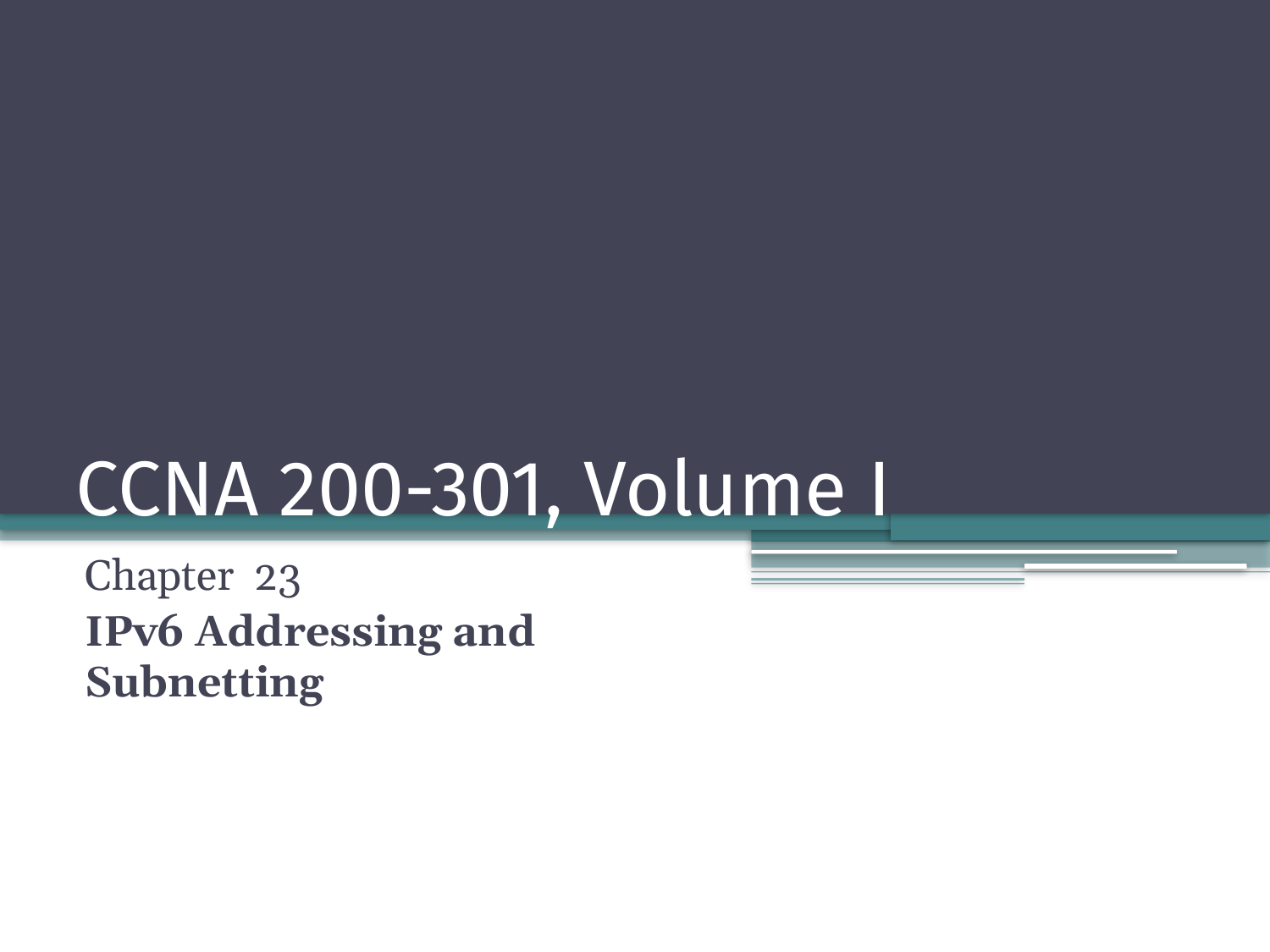

# CCNA 200-301, Volume I
Chapter  23
IPv6 Addressing and Subnetting